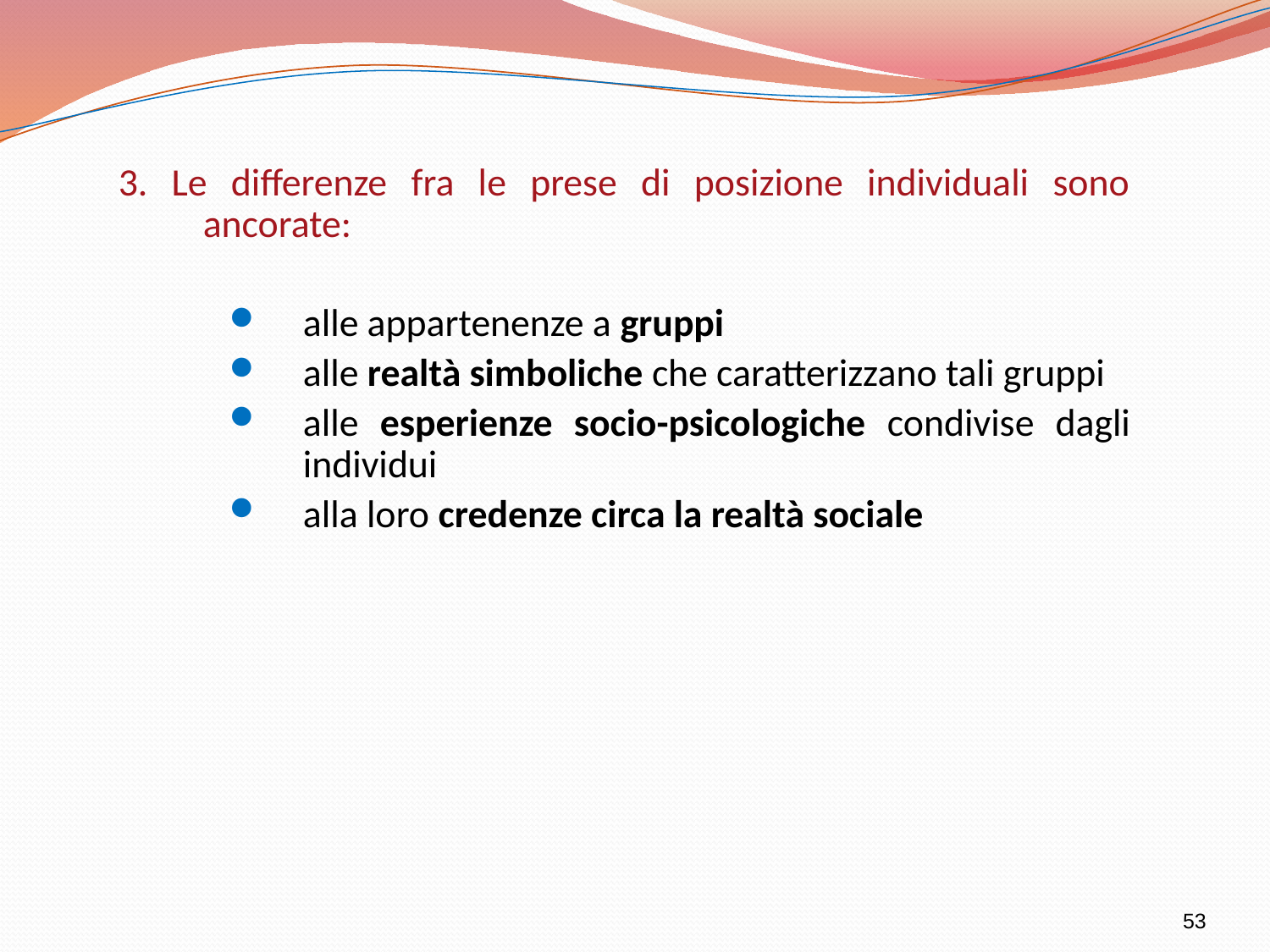

3. Le differenze fra le prese di posizione individuali sono ancorate:

alle appartenenze a gruppi
alle realtà simboliche che caratterizzano tali gruppi
alle esperienze socio-psicologiche condivise dagli individui
alla loro credenze circa la realtà sociale

53